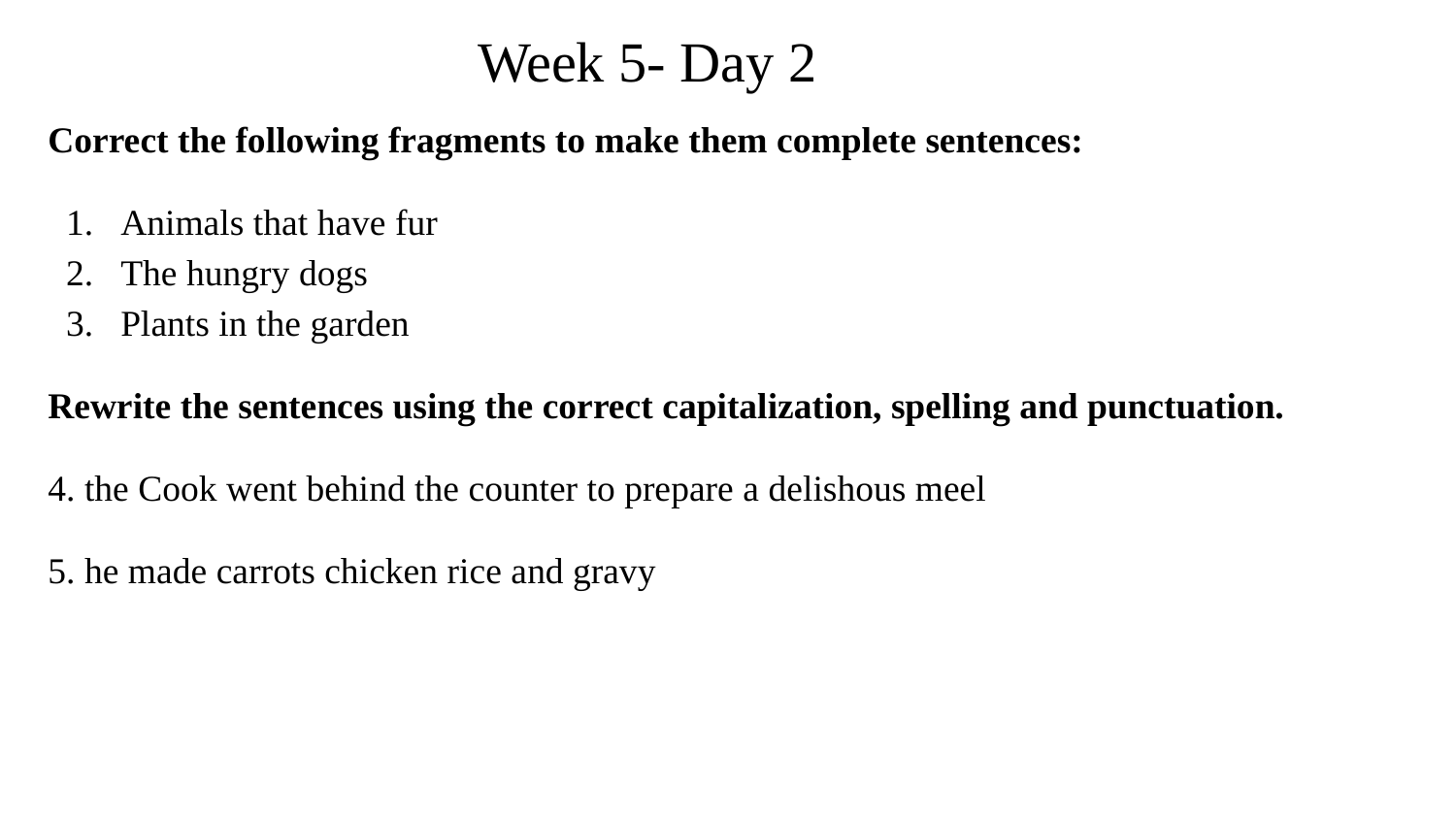

# Week 5- Day 2
Correct the following fragments to make them complete sentences:
Animals that have fur
The hungry dogs
Plants in the garden
Rewrite the sentences using the correct capitalization, spelling and punctuation.
4. the Cook went behind the counter to prepare a delishous meel
5. he made carrots chicken rice and gravy